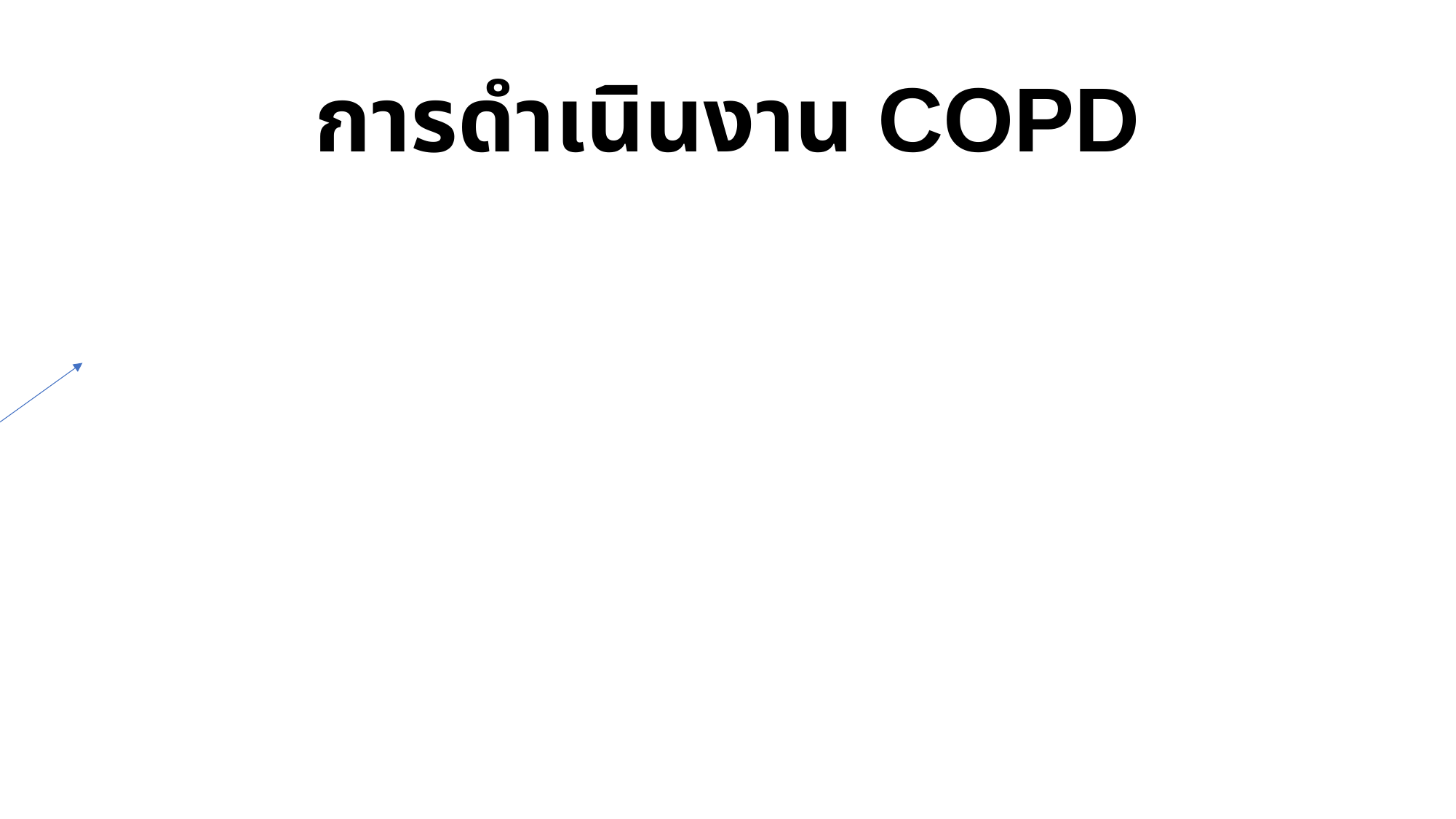

# การดำเนินงาน COPD
Q1
ชี้แจง ถ่ายทอดนโยบายแนวทางการดำเนินงาน